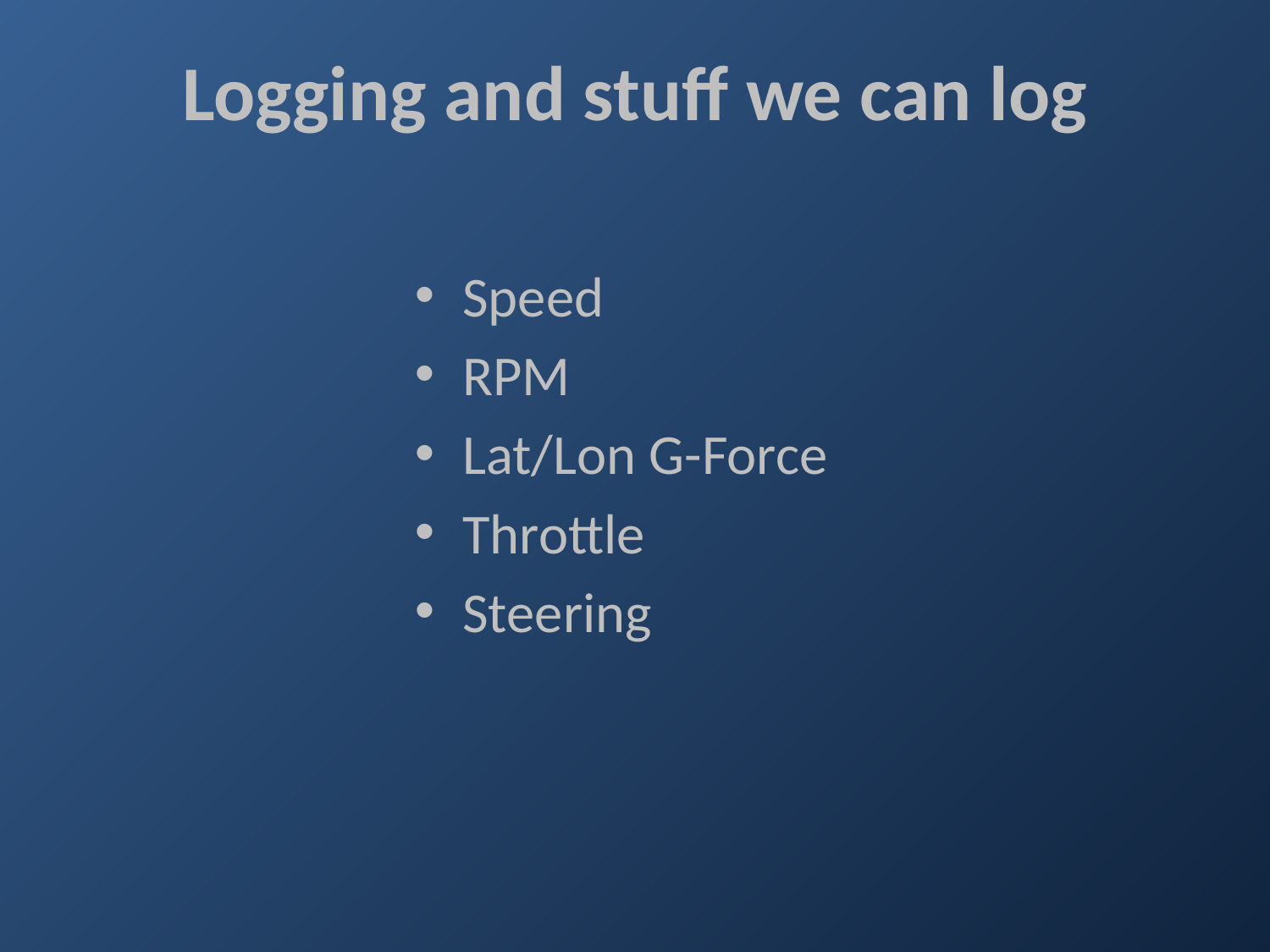

# Logging and stuff we can log
Speed
RPM
Lat/Lon G-Force
Throttle
Steering